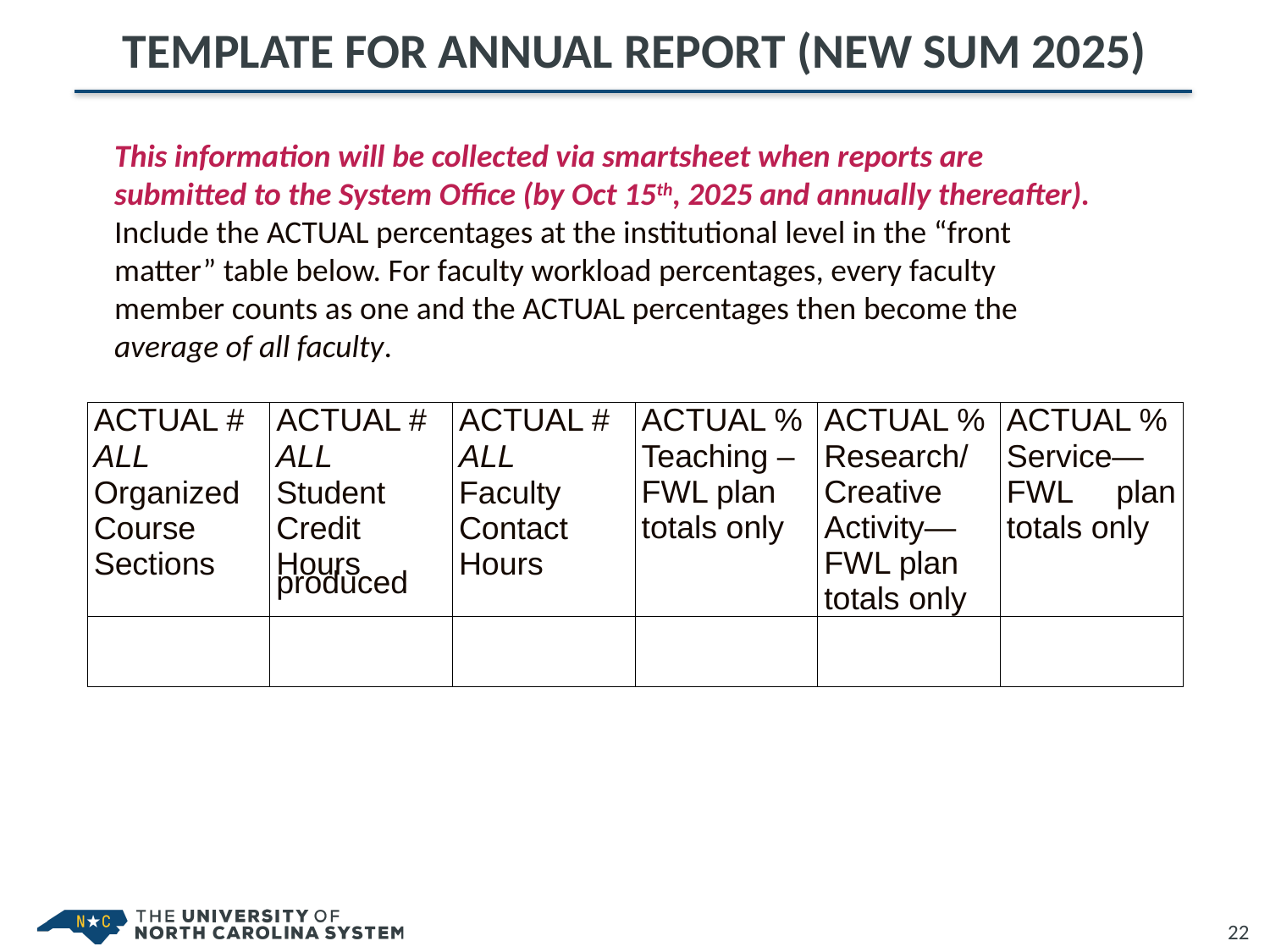

# Template for annual report (New SUM 2025)

This information will be collected via smartsheet when reports are submitted to the System Office (by Oct 15th, 2025 and annually thereafter). Include the ACTUAL percentages at the institutional level in the “front matter” table below. For faculty workload percentages, every faculty member counts as one and the ACTUAL percentages then become the average of all faculty.

| ACTUAL # ALL Organized Course Sections | ACTUAL # ALL Student Credit Hours produced | ACTUAL # ALL Faculty Contact Hours | ACTUAL % Teaching – FWL plan totals only | ACTUAL % Research/Creative Activity— FWL plan totals only | ACTUAL % Service— FWL plan totals only |
| --- | --- | --- | --- | --- | --- |
|  |  |  |  |  |  |
22